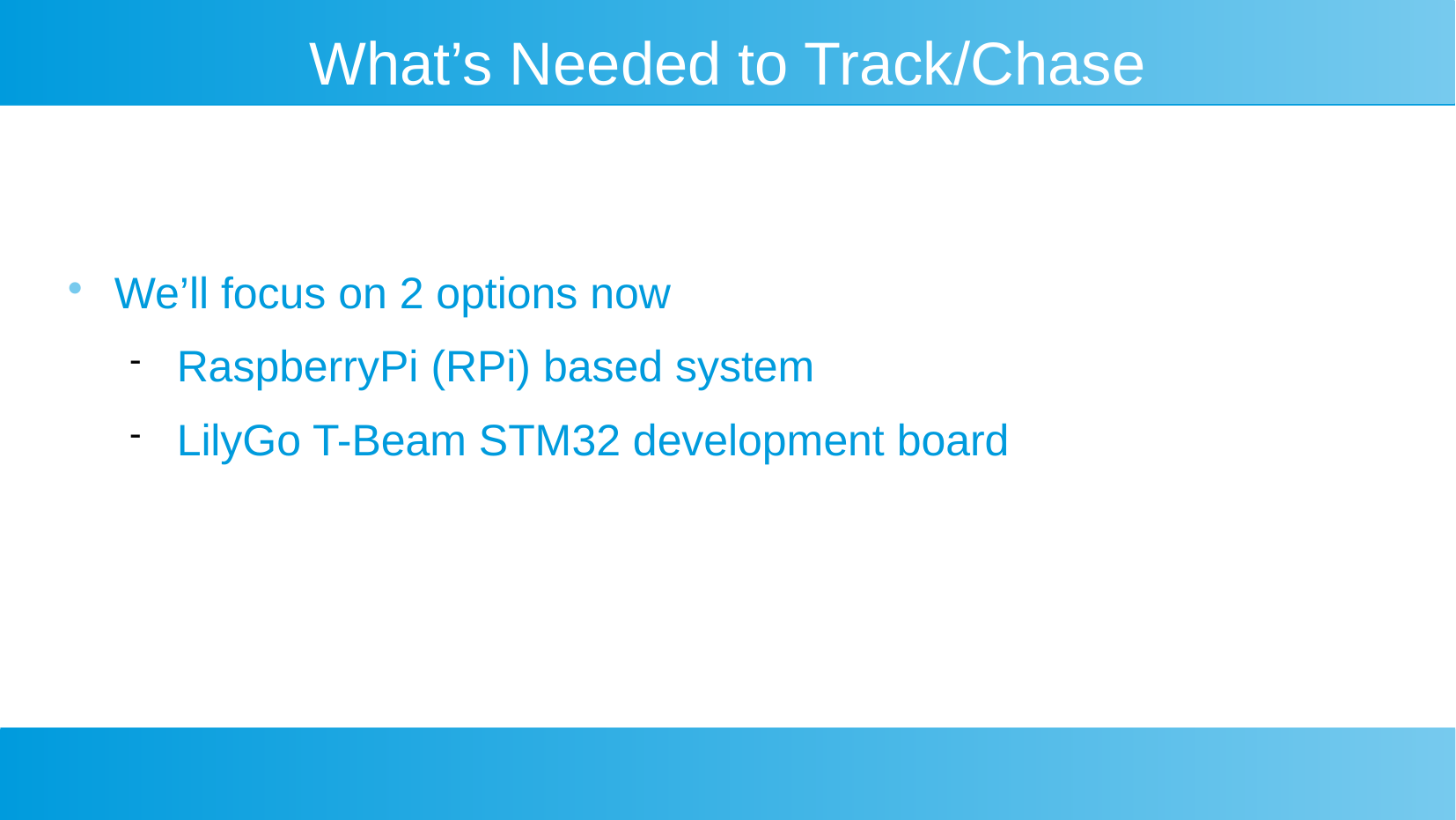

# What’s Needed to Track/Chase
We’ll focus on 2 options now
RaspberryPi (RPi) based system
LilyGo T-Beam STM32 development board